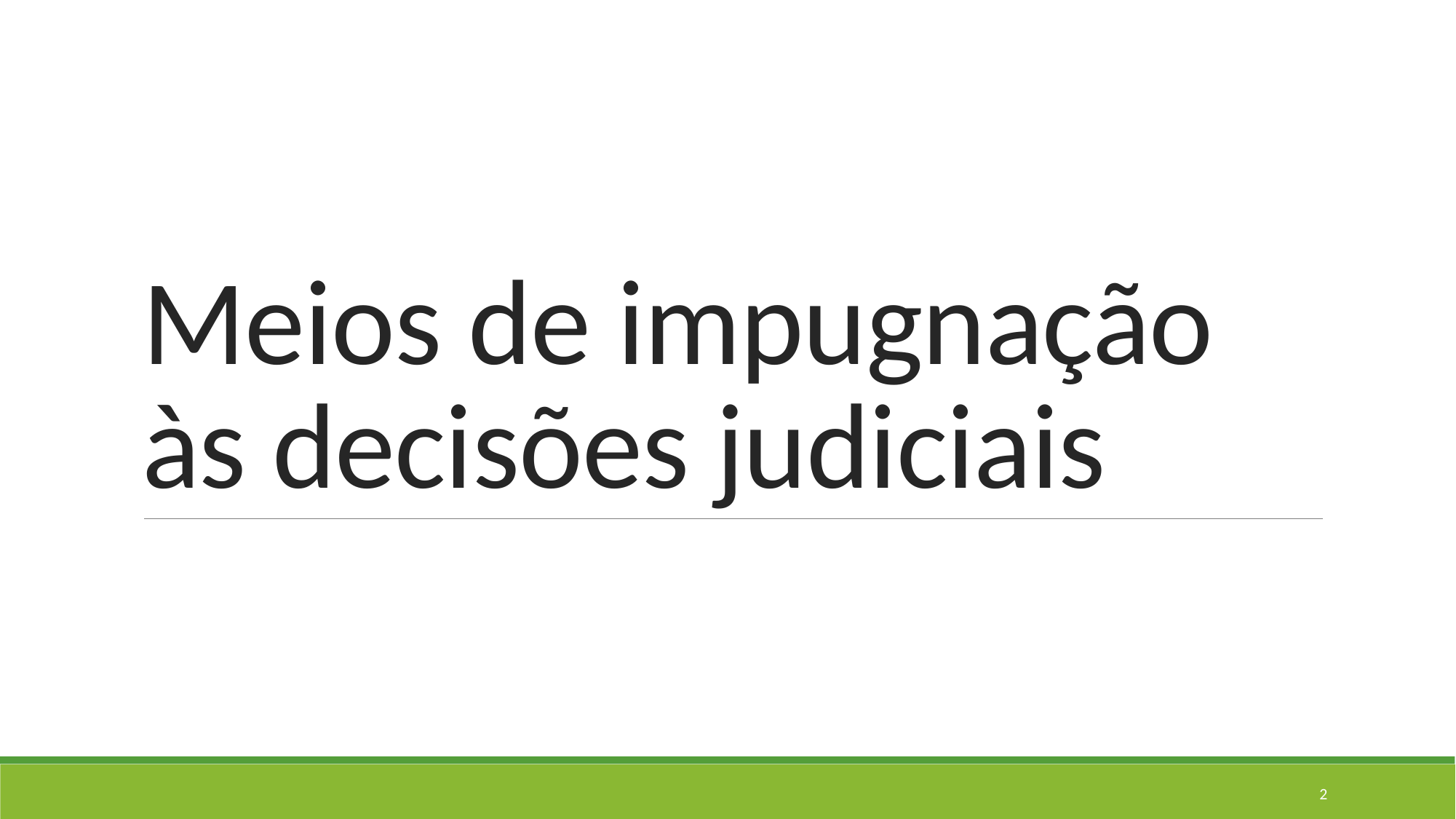

# Meios de impugnação às decisões judiciais

2